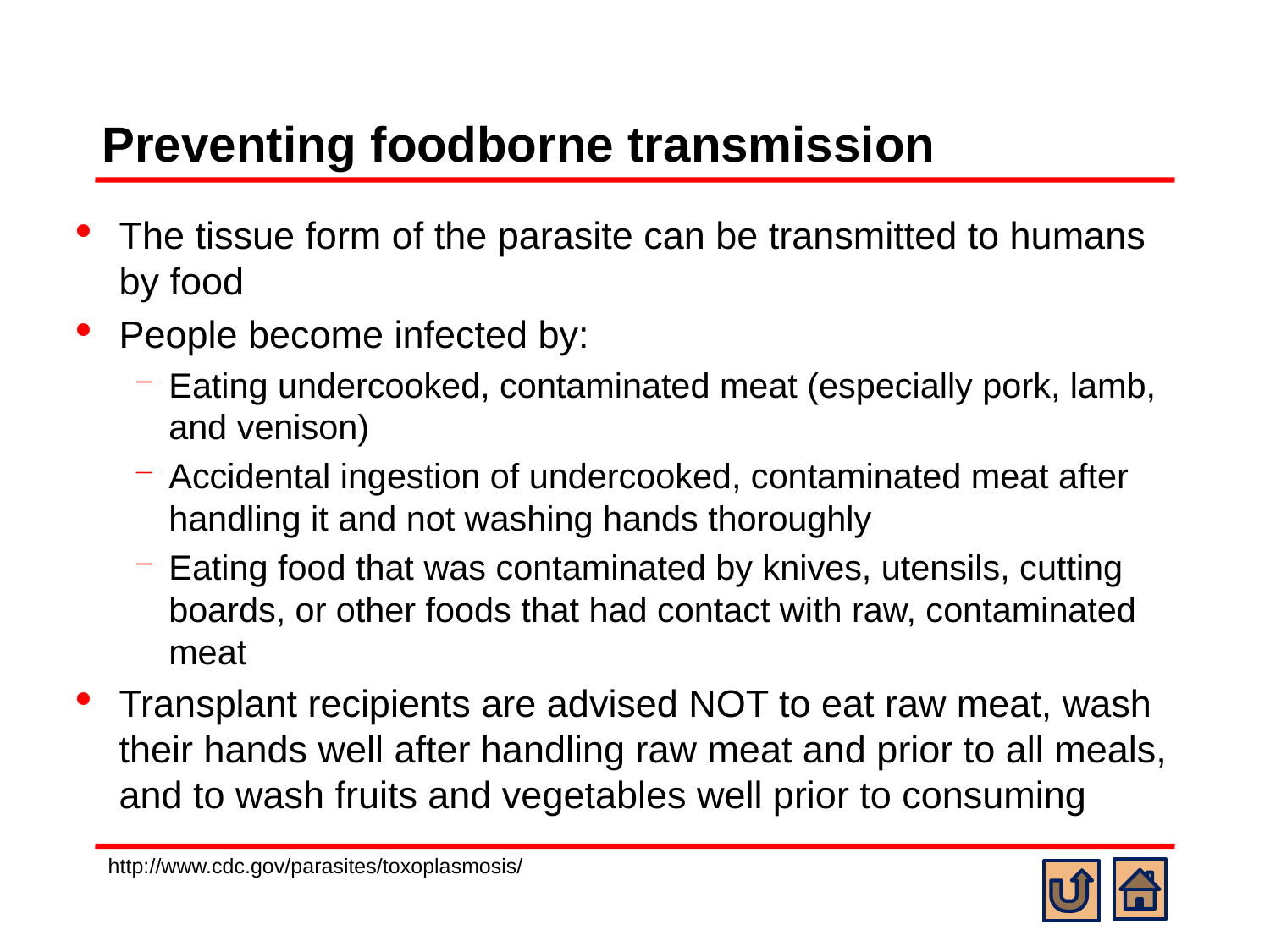

# Preventing foodborne transmission
The tissue form of the parasite can be transmitted to humans by food
People become infected by:
Eating undercooked, contaminated meat (especially pork, lamb, and venison)
Accidental ingestion of undercooked, contaminated meat after handling it and not washing hands thoroughly
Eating food that was contaminated by knives, utensils, cutting boards, or other foods that had contact with raw, contaminated meat
Transplant recipients are advised NOT to eat raw meat, wash their hands well after handling raw meat and prior to all meals, and to wash fruits and vegetables well prior to consuming

http://www.cdc.gov/parasites/toxoplasmosis/